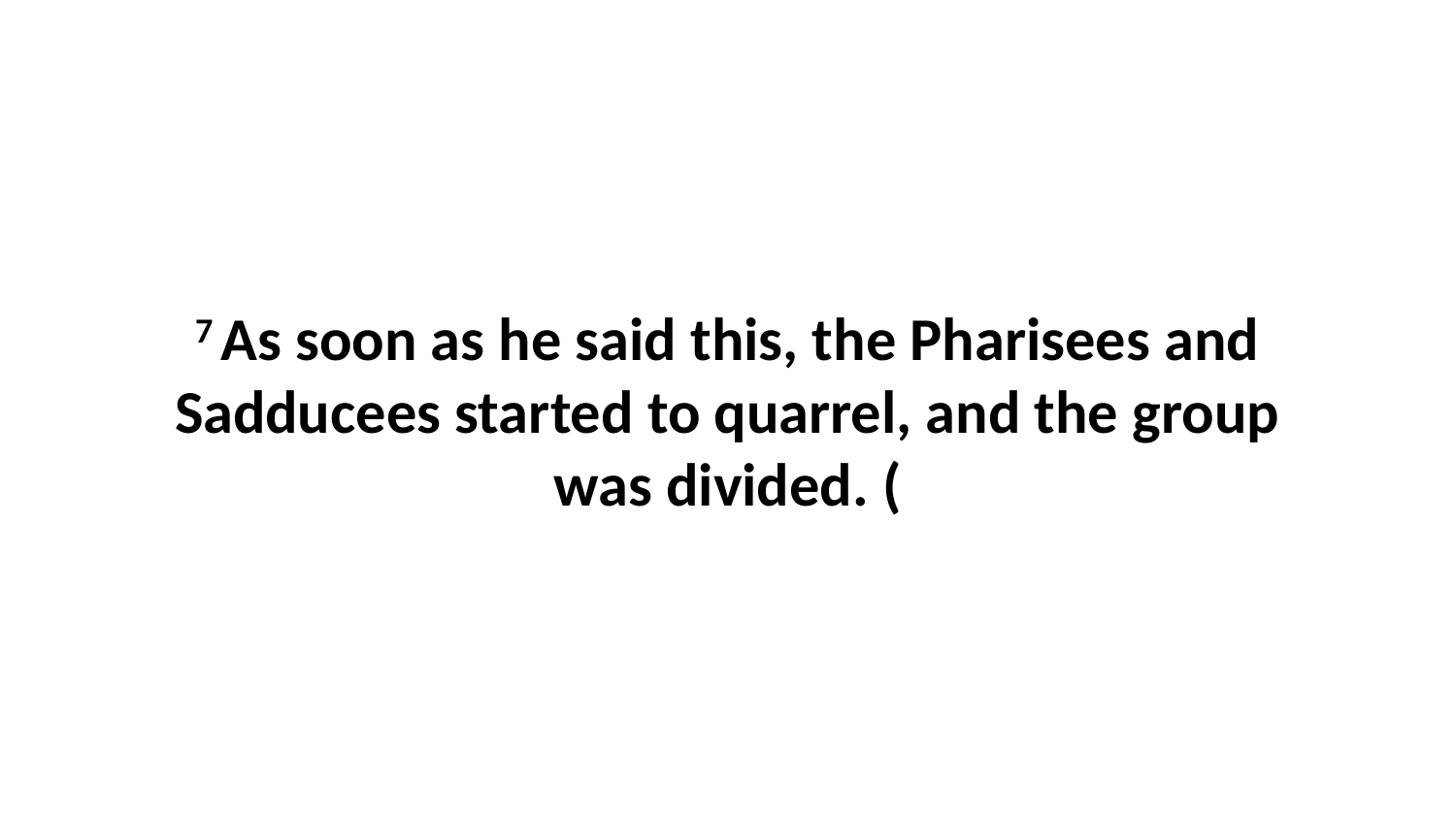

7 As soon as he said this, the Pharisees and Sadducees started to quarrel, and the group was divided. (